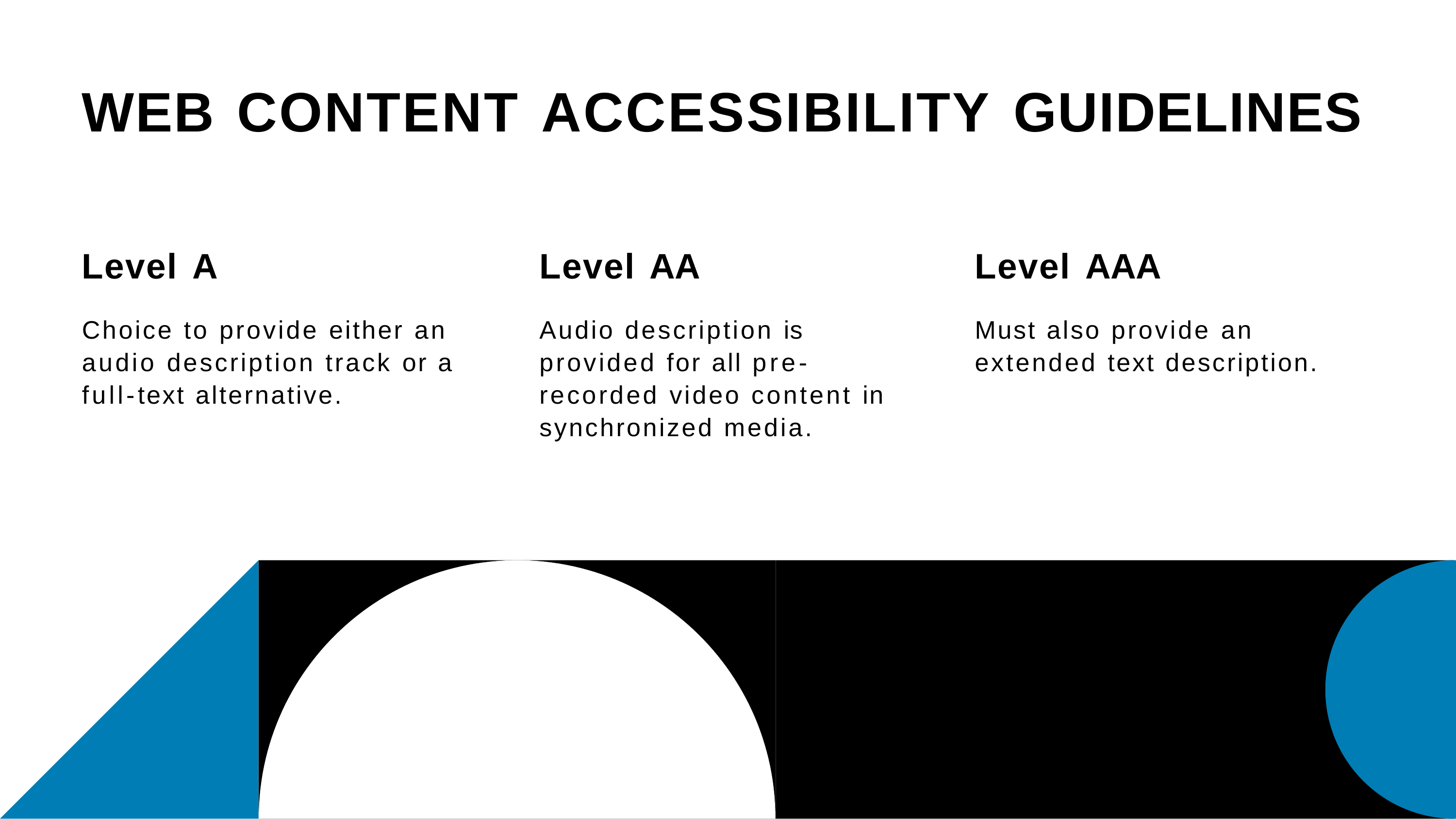

# WEB CONTENT ACCESSIBILITY GUIDELINES
Level A
Choice to provide either an audio description track or a full-text alternative.
Level AA
Audio description is provided for all pre- recorded video content in synchronized media.
Level AAA
Must also provide an extended text description.